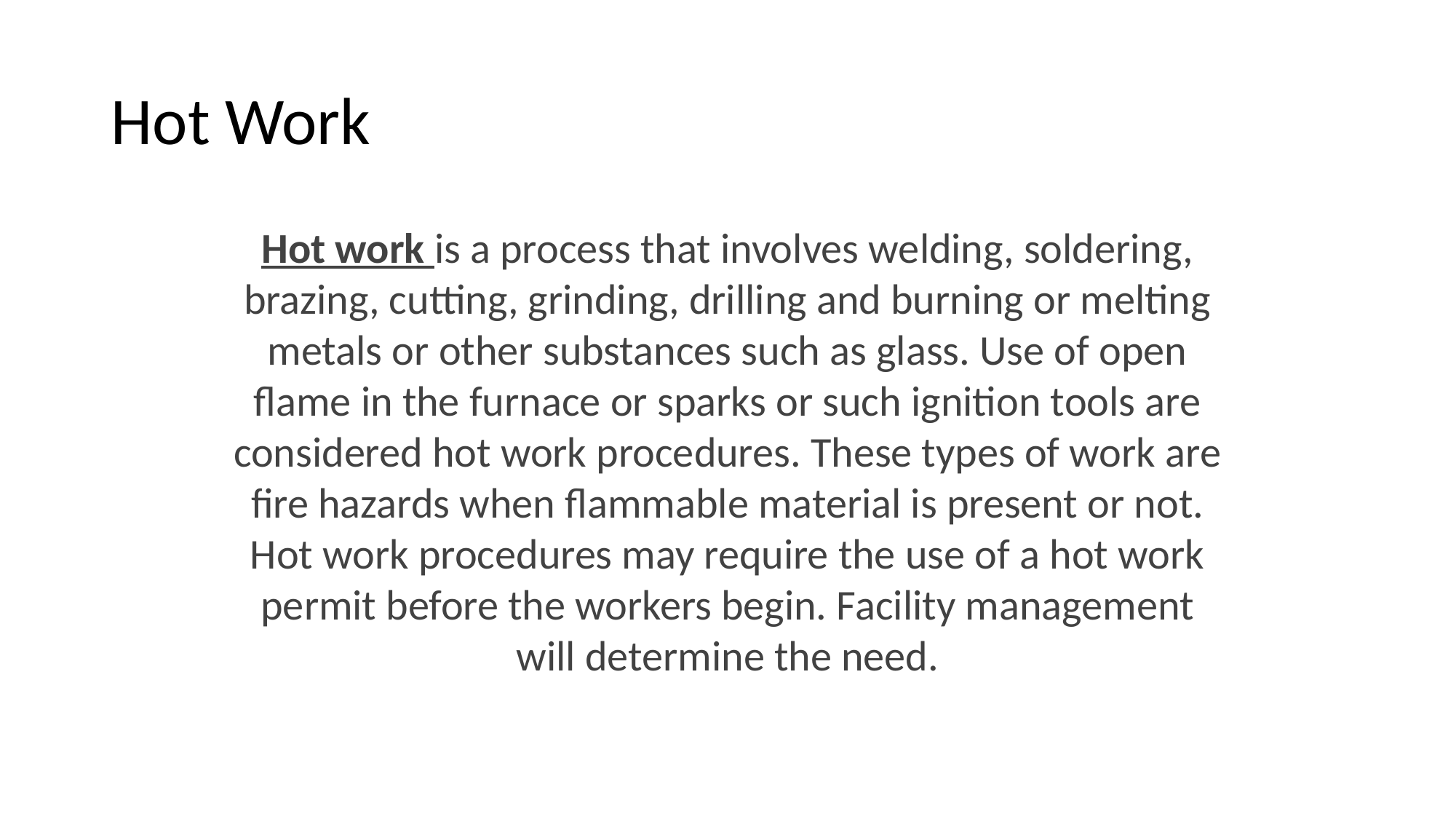

# Hot Work

Hot work is a process that involves welding, soldering, brazing, cutting, grinding, drilling and burning or melting metals or other substances such as glass. Use of open flame in the furnace or sparks or such ignition tools are considered hot work procedures. These types of work are fire hazards when flammable material is present or not. Hot work procedures may require the use of a hot work permit before the workers begin. Facility management will determine the need.